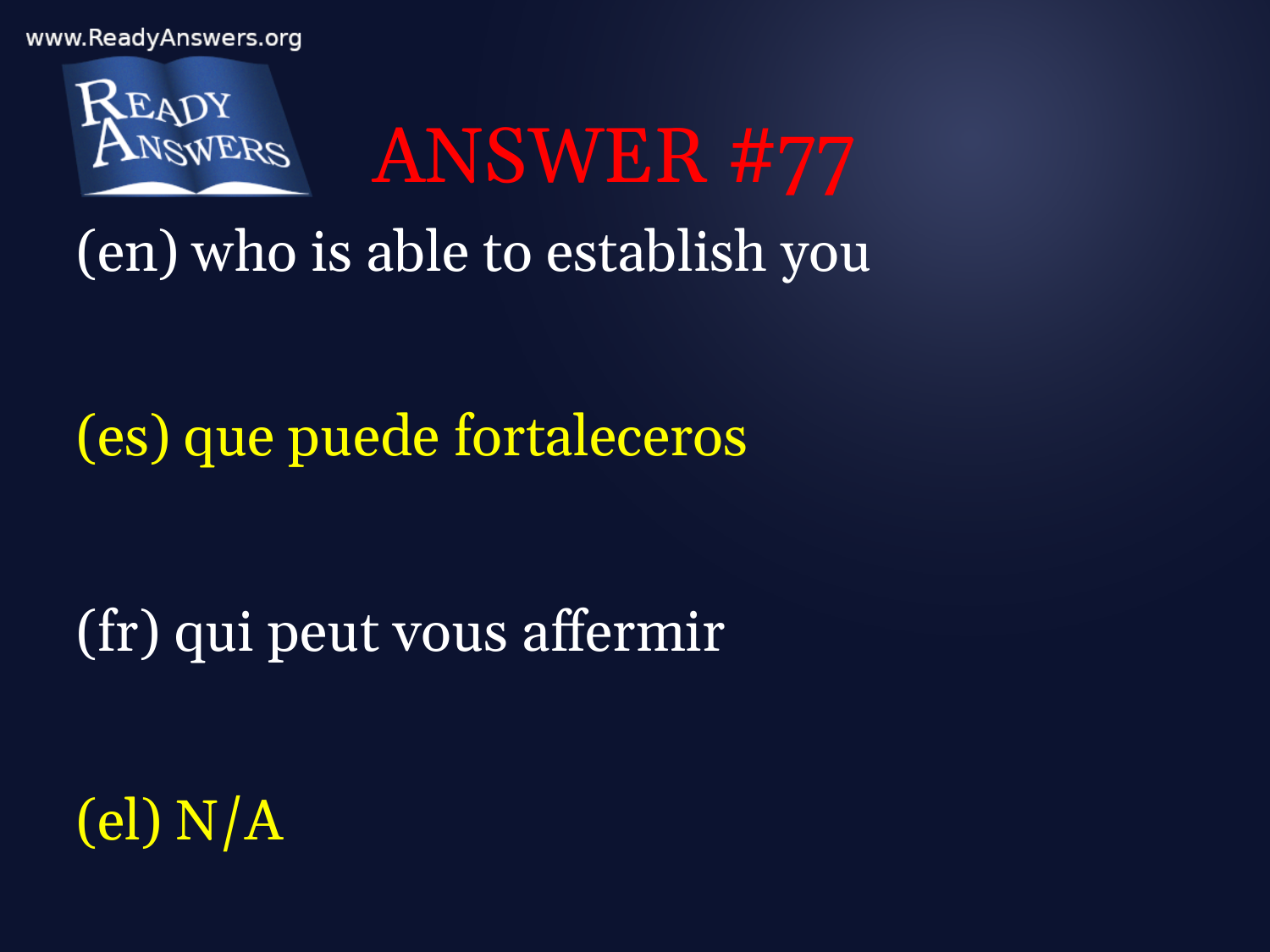

# ANSWER #77
(en) who is able to establish you
(es) que puede fortaleceros
(fr) qui peut vous affermir
(el) N/A